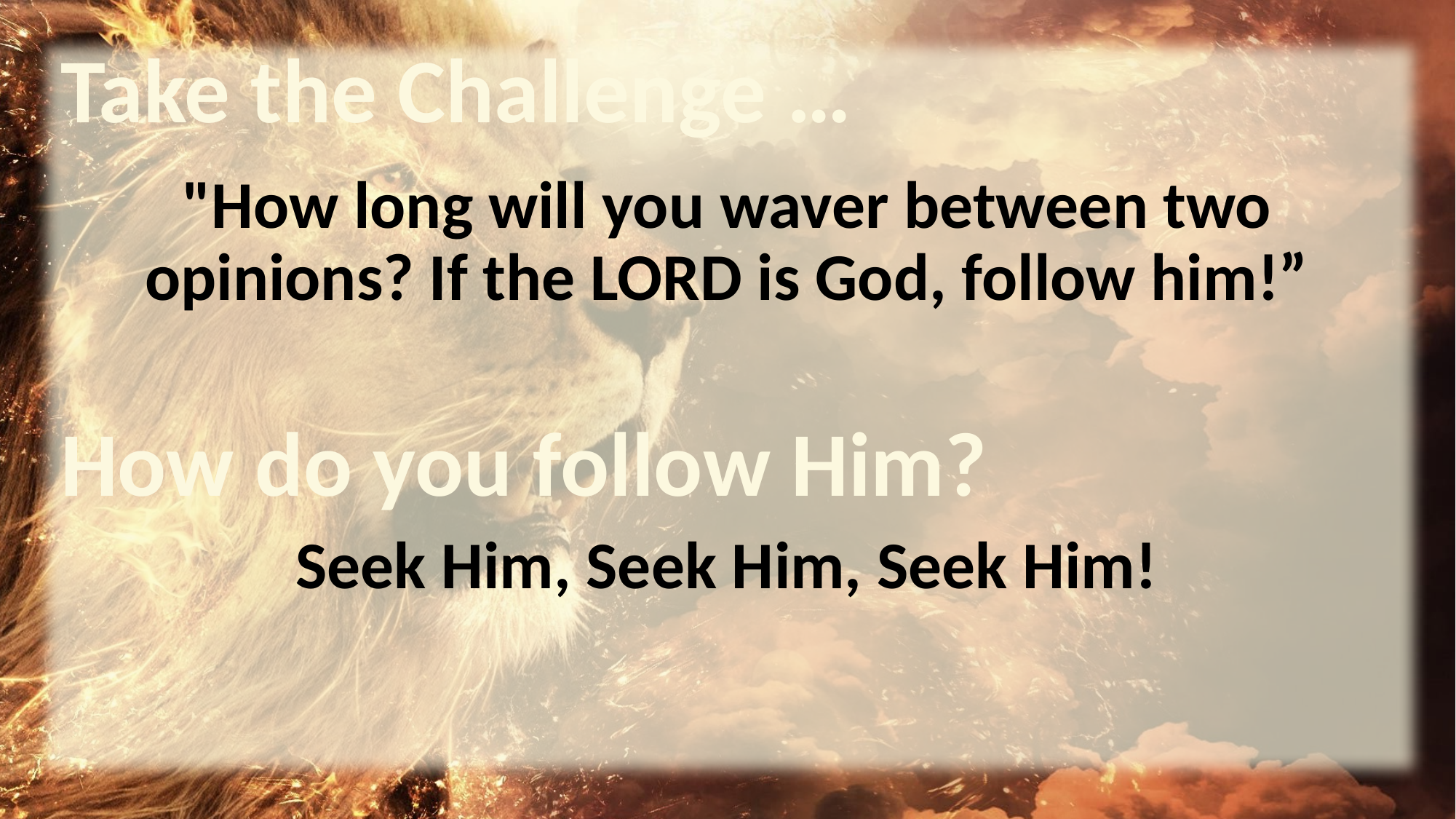

# Take the Challenge …
"How long will you waver between two opinions? If the LORD is God, follow him!”

How do you follow Him?
Seek Him, Seek Him, Seek Him!